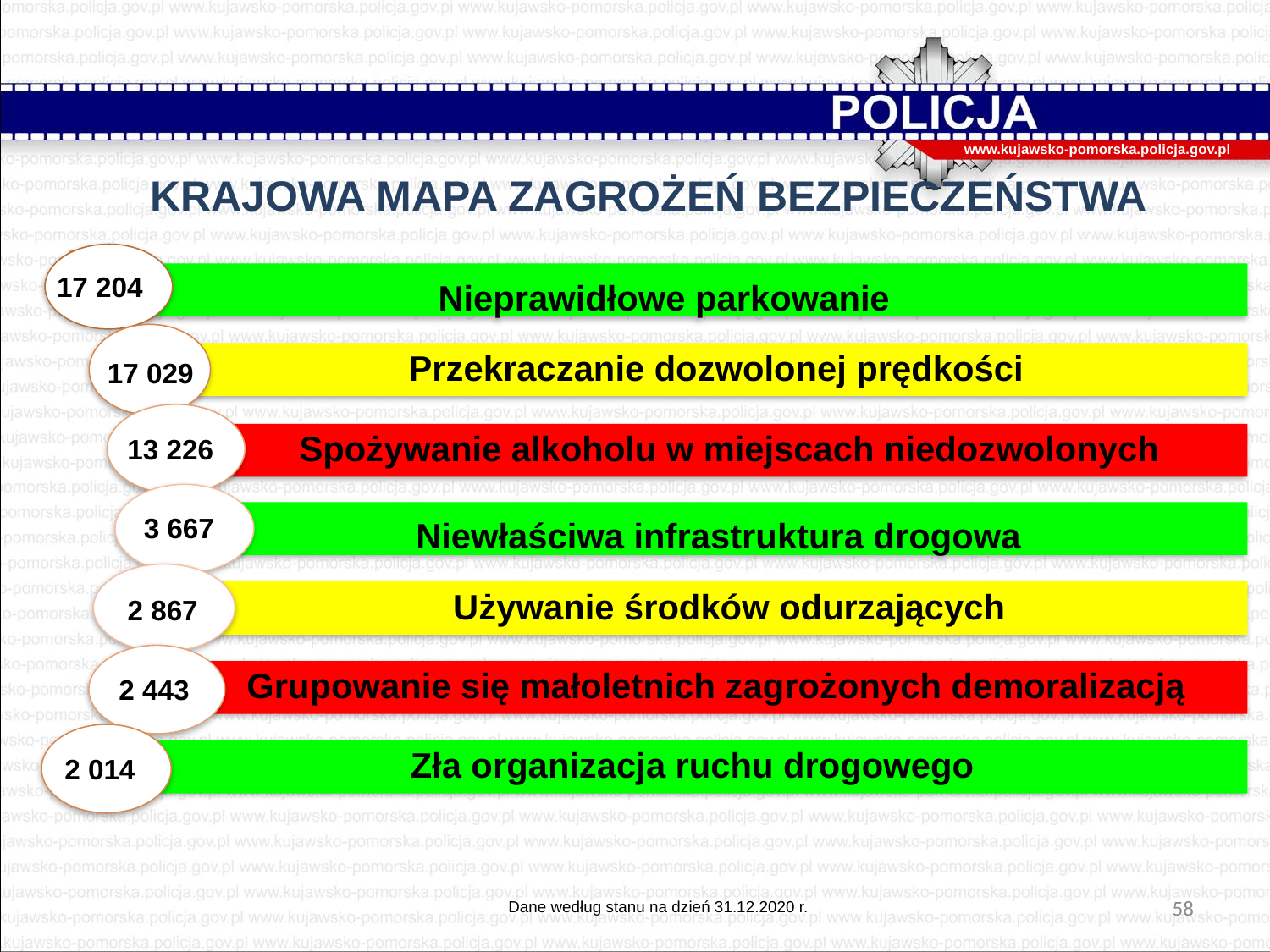

KRAJOWA MAPA ZAGROŻEŃ BEZPIECZEŃSTWA

www.kujawsko-pomorska.policja.gov.pl
Nieprawidłowe parkowanie
Przekraczanie dozwolonej prędkości
Spożywanie alkoholu w miejscach niedozwolonych
Niewłaściwa infrastruktura drogowa
Używanie środków odurzających
Grupowanie się małoletnich zagrożonych demoralizacją
Zła organizacja ruchu drogowego
17 204
17 029
13 226
3 667
2 867
2 443
2 014
58
Dane według stanu na dzień 31.12.2020 r.